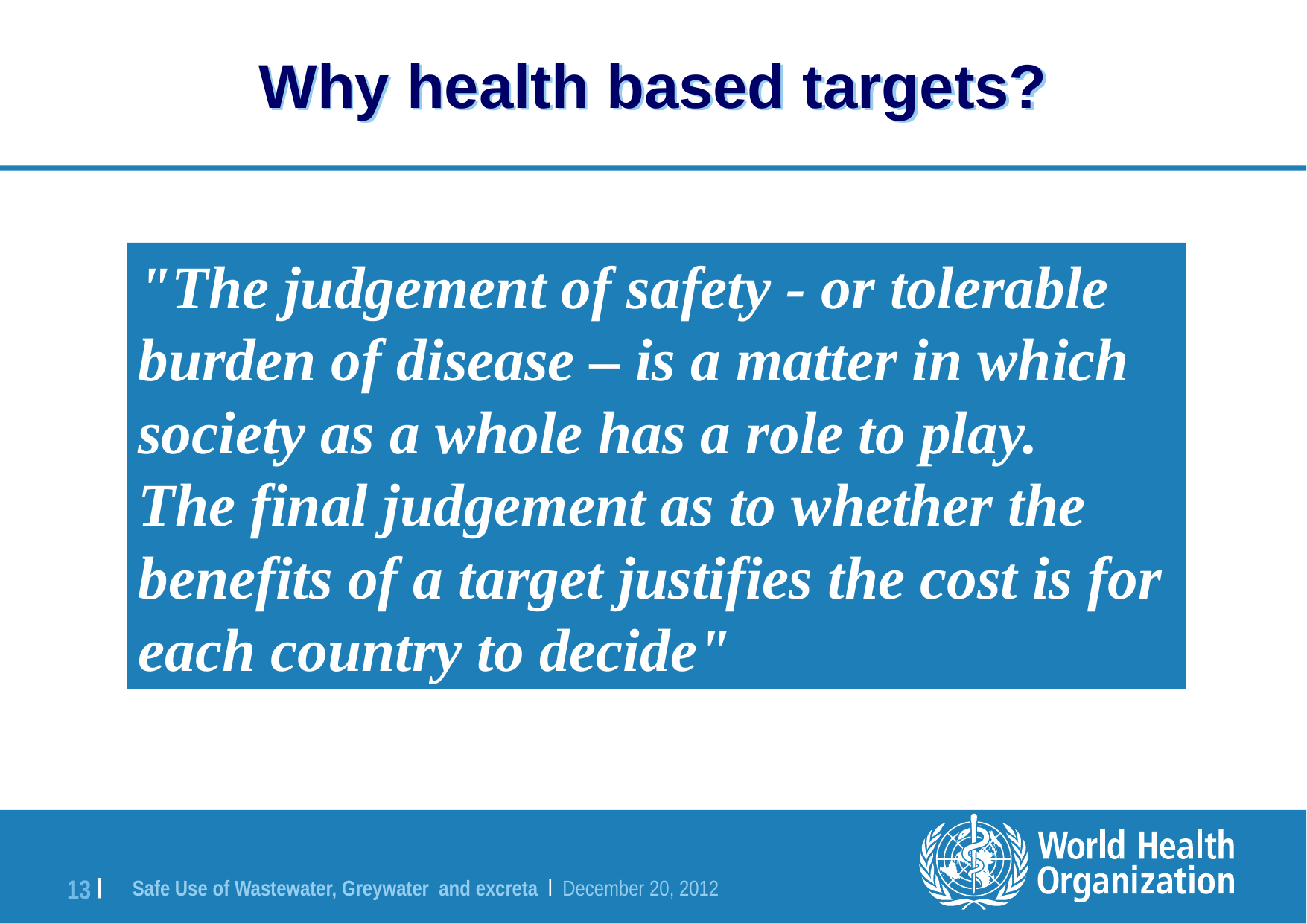

# Why health based targets?
"The judgement of safety - or tolerable burden of disease – is a matter in which society as a whole has a role to play.
The final judgement as to whether the benefits of a target justifies the cost is for each country to decide"